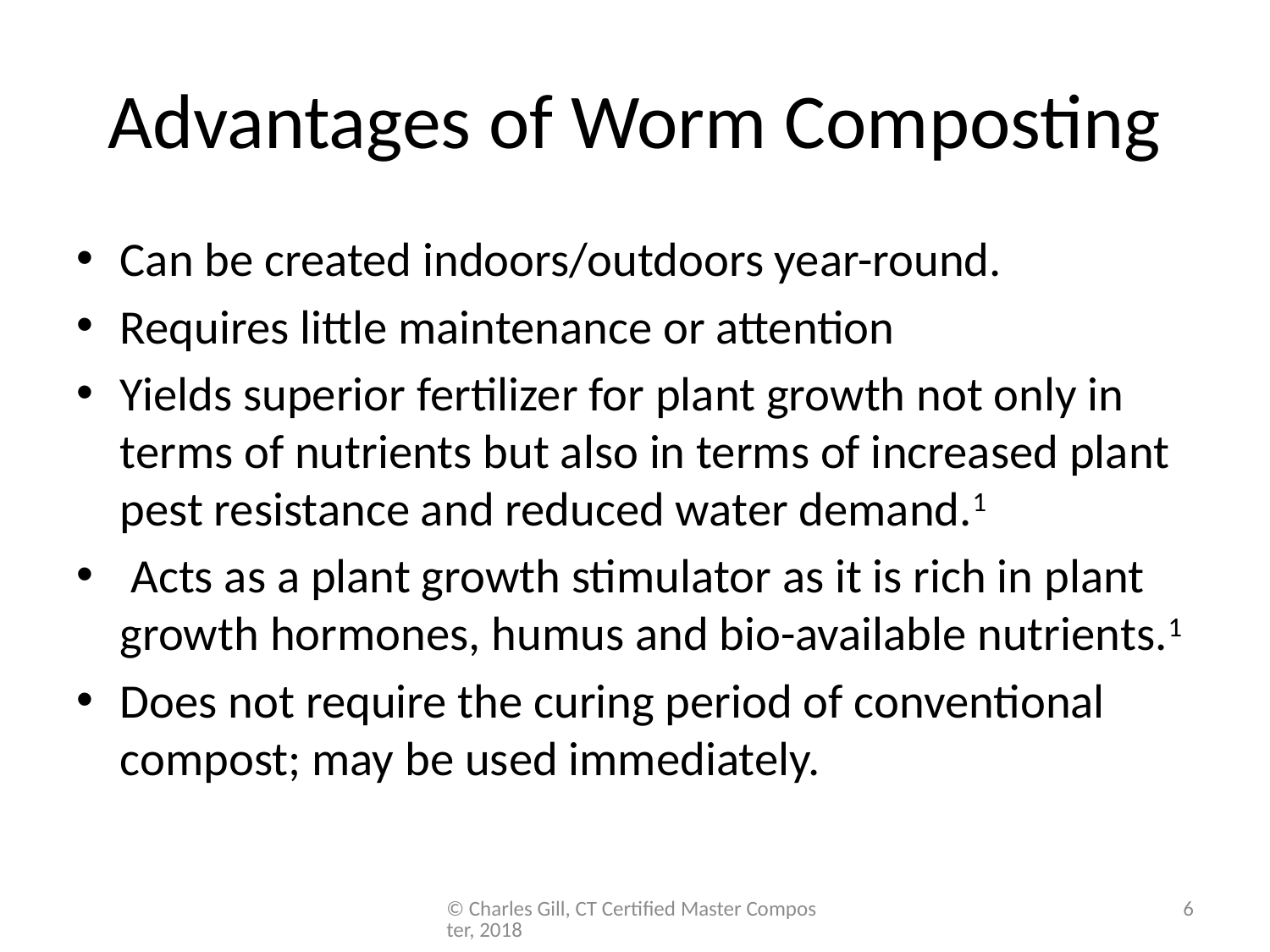

# Advantages of Worm Composting
Can be created indoors/outdoors year-round.
Requires little maintenance or attention
Yields superior fertilizer for plant growth not only in terms of nutrients but also in terms of increased plant pest resistance and reduced water demand.1
 Acts as a plant growth stimulator as it is rich in plant growth hormones, humus and bio-available nutrients.1
Does not require the curing period of conventional compost; may be used immediately.

© Charles Gill, CT Certified Master Composter, 2018
6